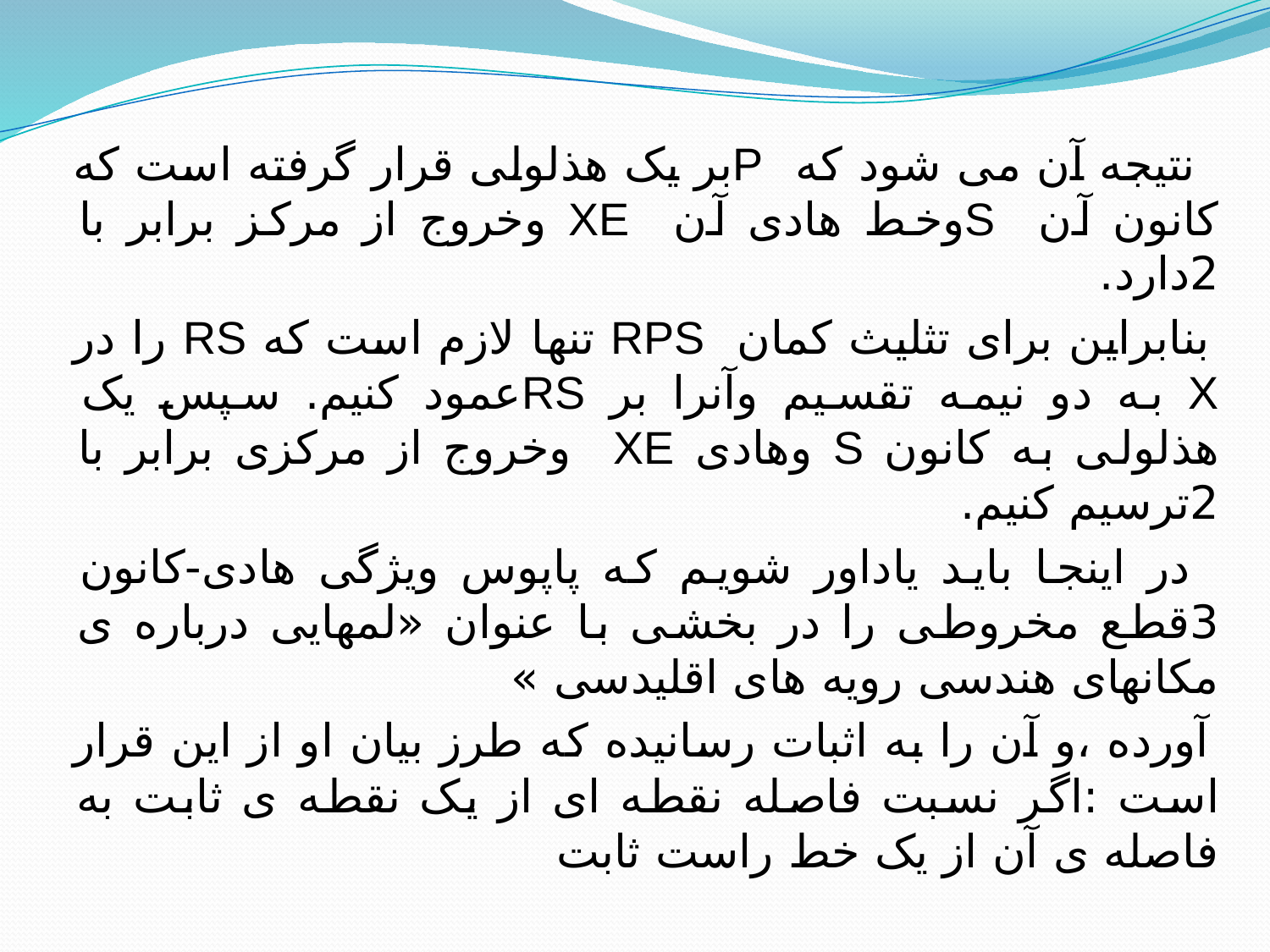

نتیجه آن می شود که  Pبر یک هذلولی قرار گرفته است که کانون آن  Sوخط هادی آن  XE وخروج از مرکز برابر با 2دارد.
   بنابراین برای تثلیث کمان  RPS تنها لازم است که RS را در X به دو نیمه تقسیم وآنرا بر RSعمود کنیم. سپس یک هذلولی به کانون S وهادی XE  وخروج از مرکزی برابر با 2ترسیم کنیم.
   در اینجا باید یاداور شویم که پاپوس ویژگی هادی-کانون 3قطع مخروطی را در بخشی با عنوان «لمهایی درباره ی مکانهای هندسی رویه های اقلیدسی »
   آورده ،و آن را به اثبات رسانیده که طرز بیان او از این قرار است :اگر نسبت فاصله نقطه ای از یک نقطه ی ثابت به فاصله ی آن از یک خط راست ثابت